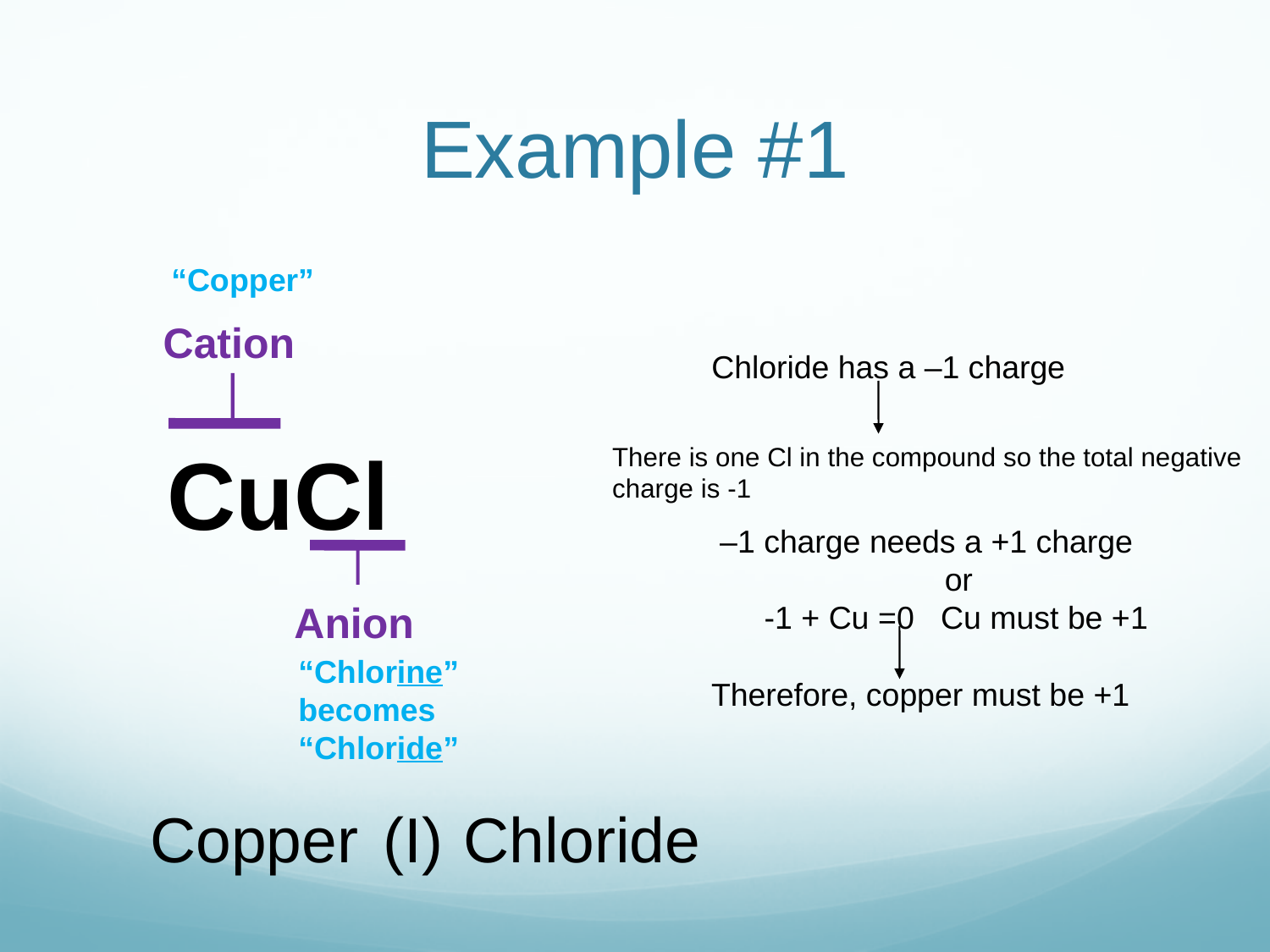

# Example #1
“Copper”
Cation
Chloride has a –1 charge

CuCl
There is one Cl in the compound so the total negative charge is -1
 –1 charge needs a +1 charge
or
      -1 + Cu =0   Cu must be +1

Anion

“Chlorine” becomes “Chloride”
Therefore, copper must be +1
Copper      Chloride
(I)